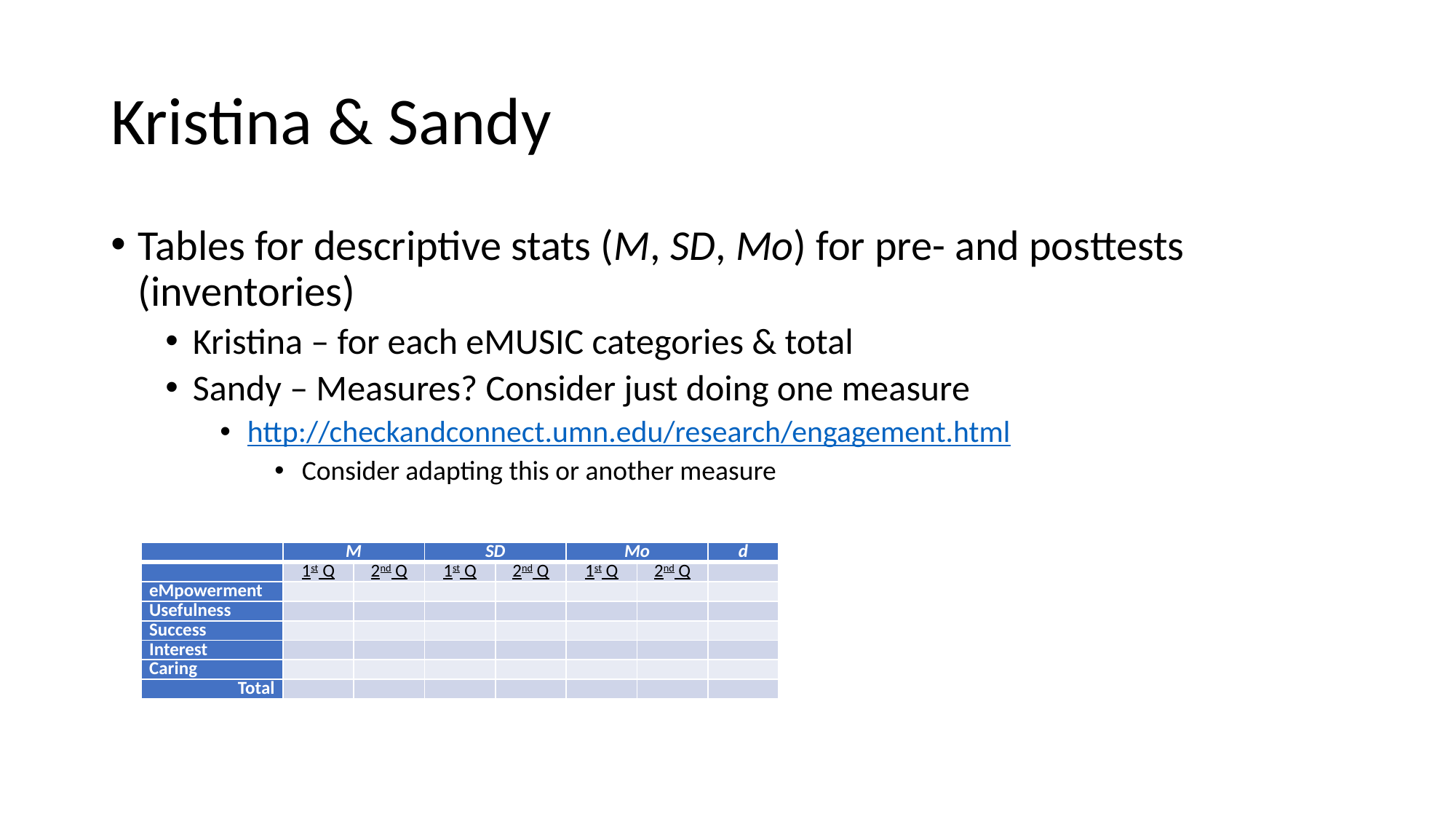

# Kristina & Sandy
Tables for descriptive stats (M, SD, Mo) for pre- and posttests (inventories)
Kristina – for each eMUSIC categories & total
Sandy – Measures? Consider just doing one measure
http://checkandconnect.umn.edu/research/engagement.html
Consider adapting this or another measure

|  | M |  | SD |  | Mo |  | d |
| --- | --- | --- | --- | --- | --- | --- | --- |
|  | 1st Q | 2nd Q | 1st Q | 2nd Q | 1st Q | 2nd Q |  |
| eMpowerment |  |  |  |  |  |  |  |
| Usefulness |  |  |  |  |  |  |  |
| Success |  |  |  |  |  |  |  |
| Interest |  |  |  |  |  |  |  |
| Caring |  |  |  |  |  |  |  |
| Total |  |  |  |  |  |  |  |